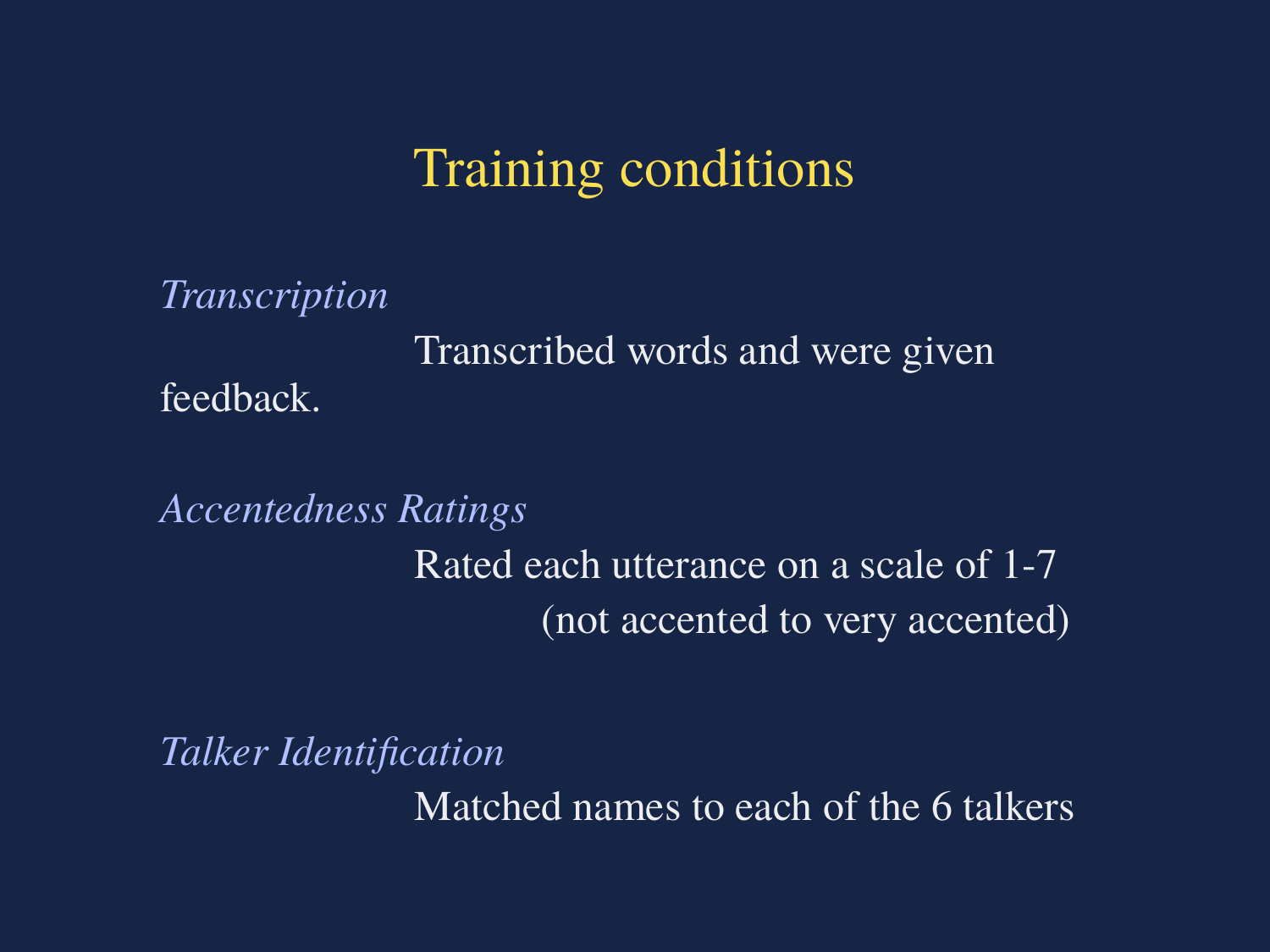

Training conditions
Transcription
		Transcribed words and were given feedback.

Accentedness Ratings
		Rated each utterance on a scale of 1-7
			(not accented to very accented)

Talker Identification
		Matched names to each of the 6 talkers